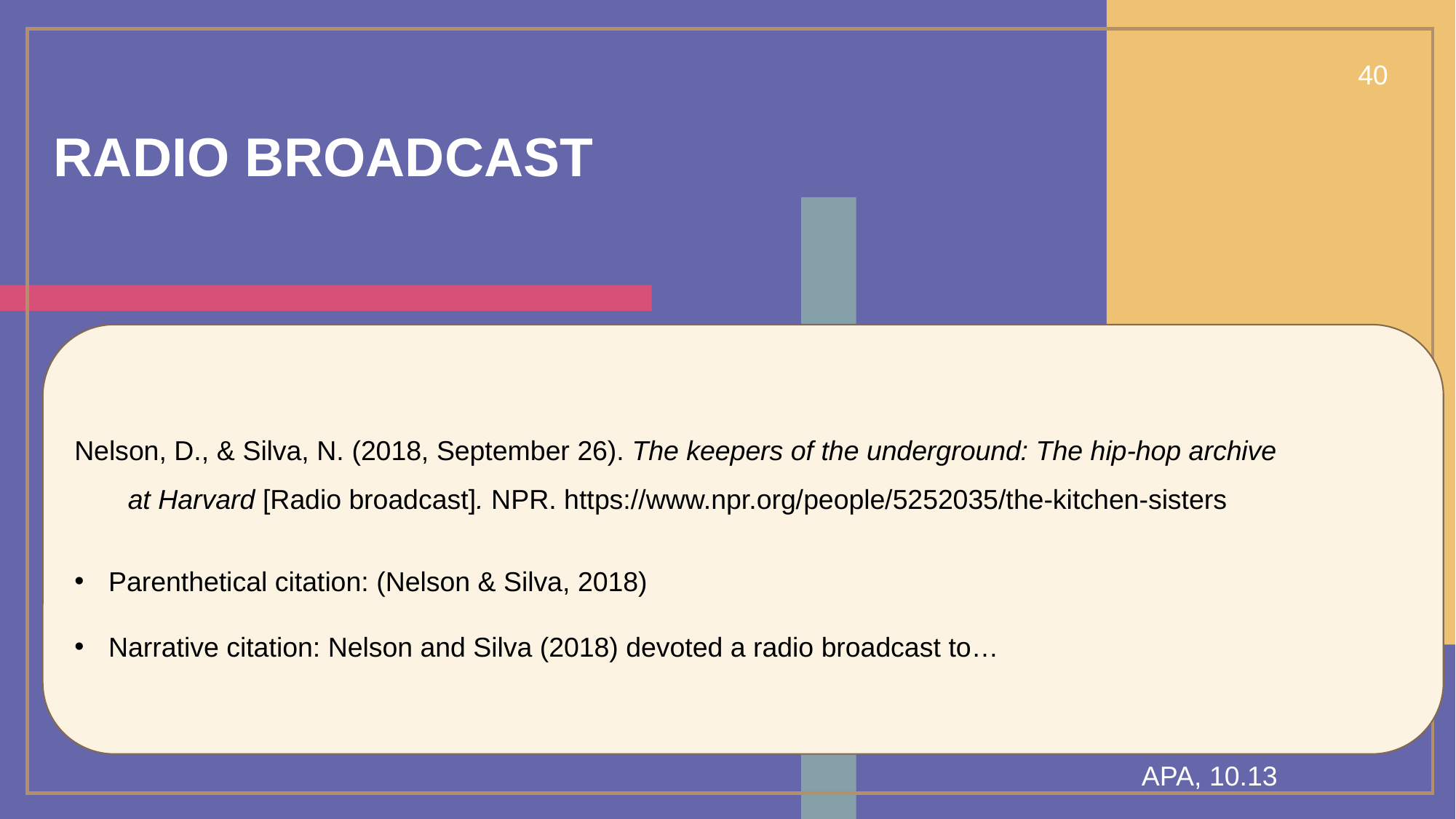

40
# Radio broadcast
Nelson, D., & Silva, N. (2018, September 26). The keepers of the underground: The hip-hop archive
       at Harvard [Radio broadcast]. NPR. https://www.npr.org/people/5252035/the-kitchen-sisters

Parenthetical citation: (Nelson & Silva, 2018)

Narrative citation: Nelson and Silva (2018) devoted a radio broadcast to…
APA, 10.13